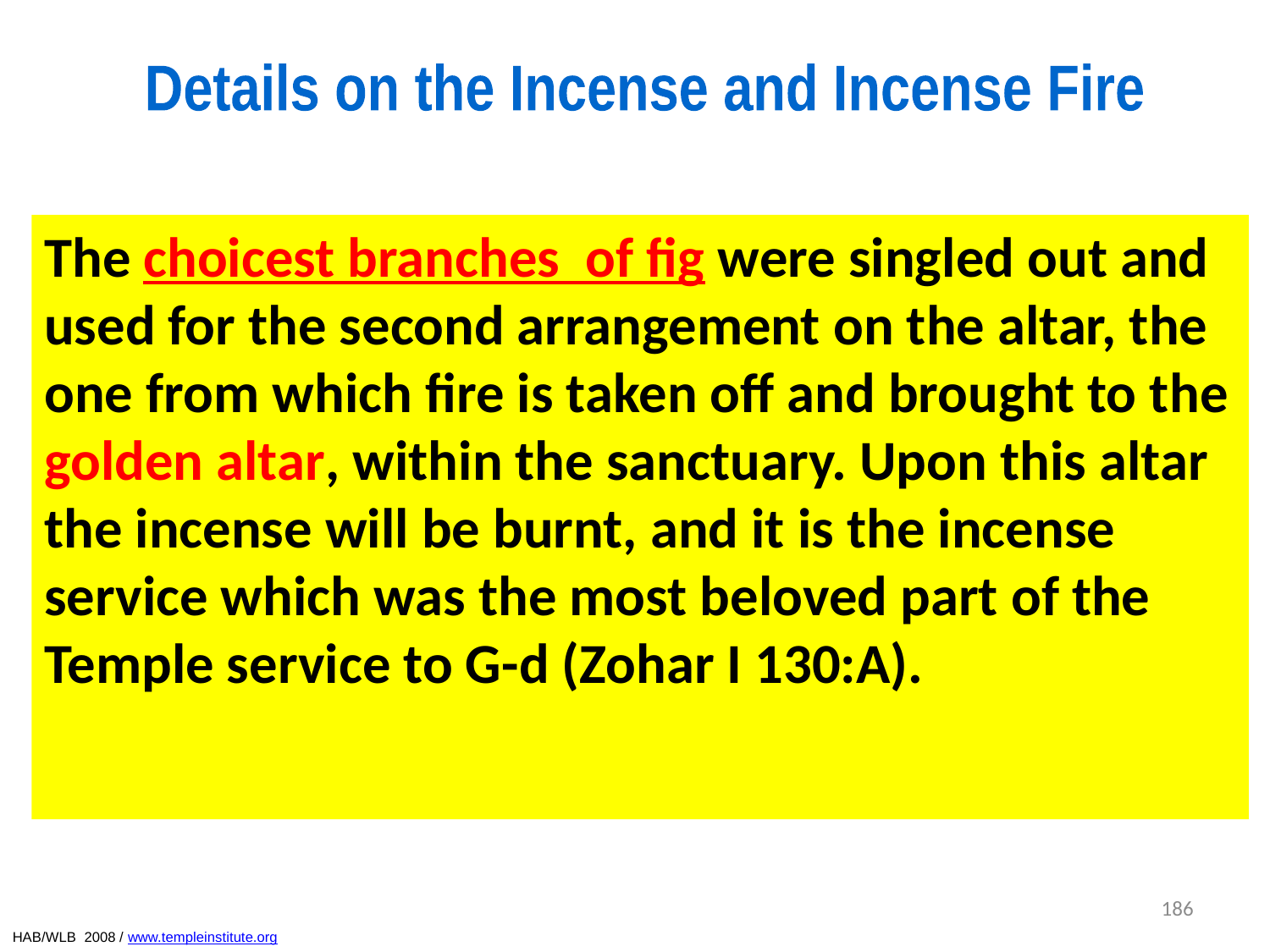

Details on the Incense and Incense Fire
The choicest branches  of fig were singled out and used for the second arrangement on the altar, the one from which fire is taken off and brought to the golden altar, within the sanctuary. Upon this altar the incense will be burnt, and it is the incense service which was the most beloved part of the Temple service to G-d (Zohar I 130:A).

186
HAB/WLB  2008 / www.templeinstitute.org